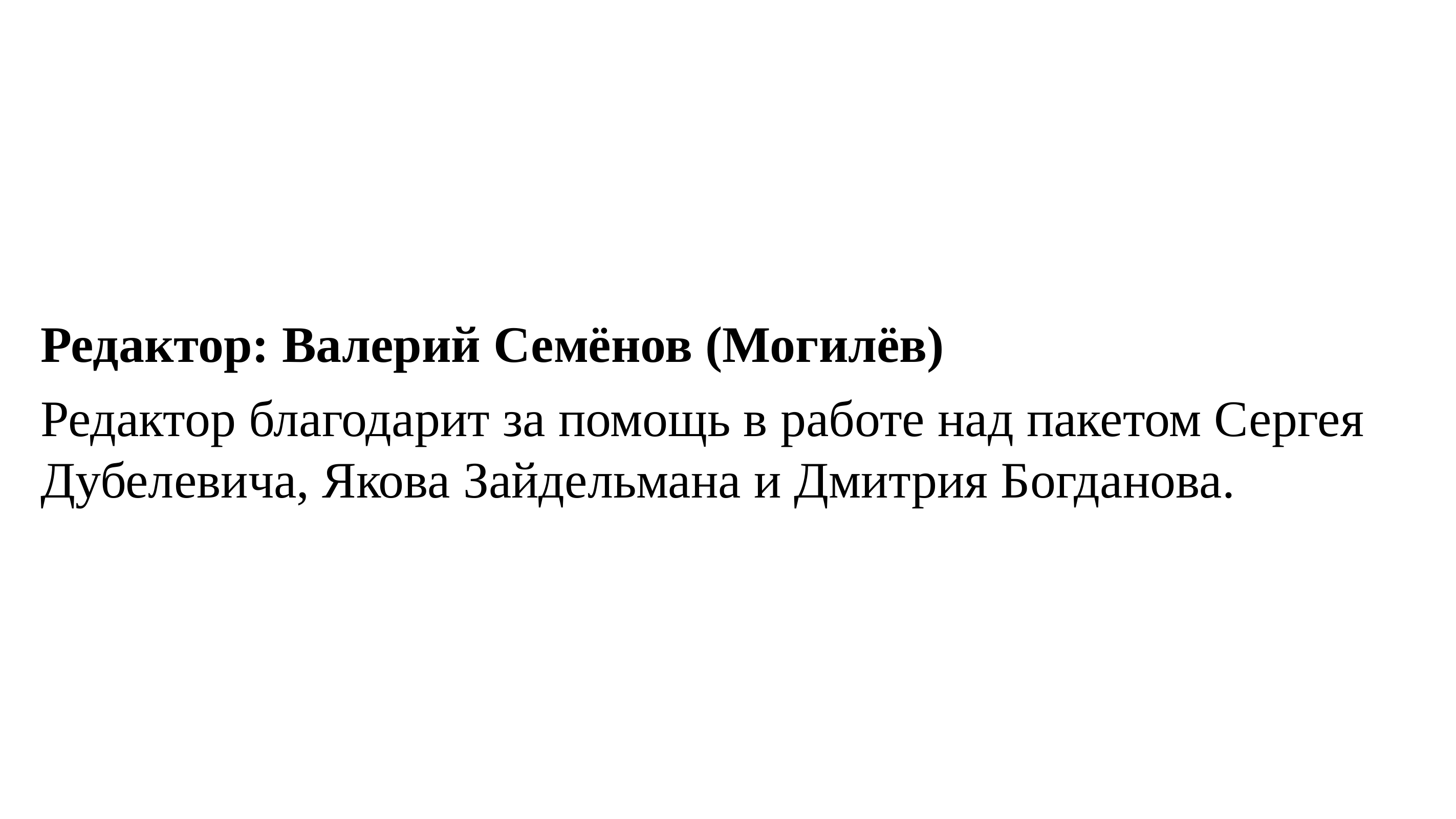

Редактор: Валерий Семёнов (Могилёв)
Редактор благодарит за помощь в работе над пакетом Сергея Дубелевича, Якова Зайдельмана и Дмитрия Богданова.